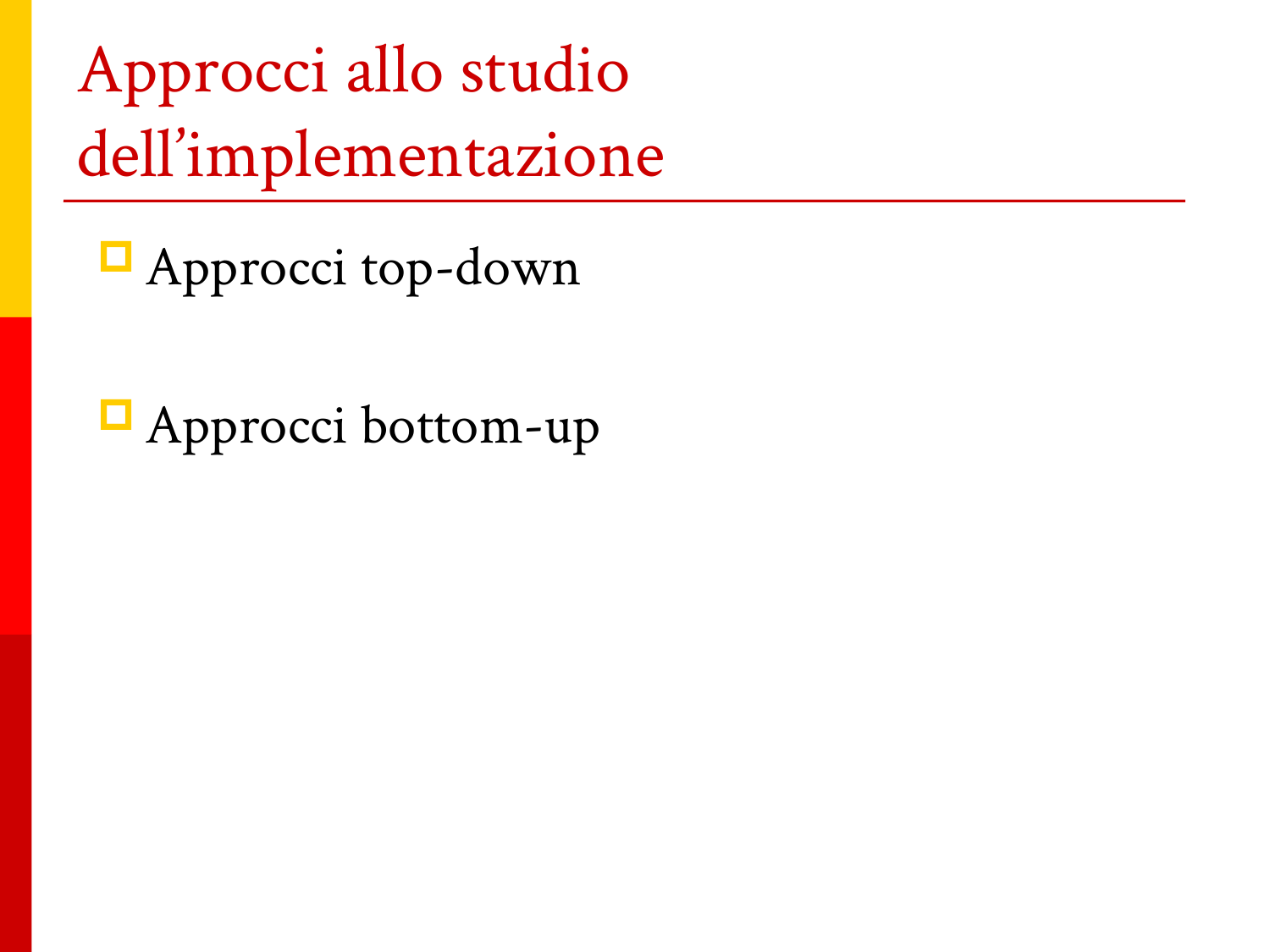

# Approcci allo studio dell’implementazione
Approcci top-down

Approcci bottom-up